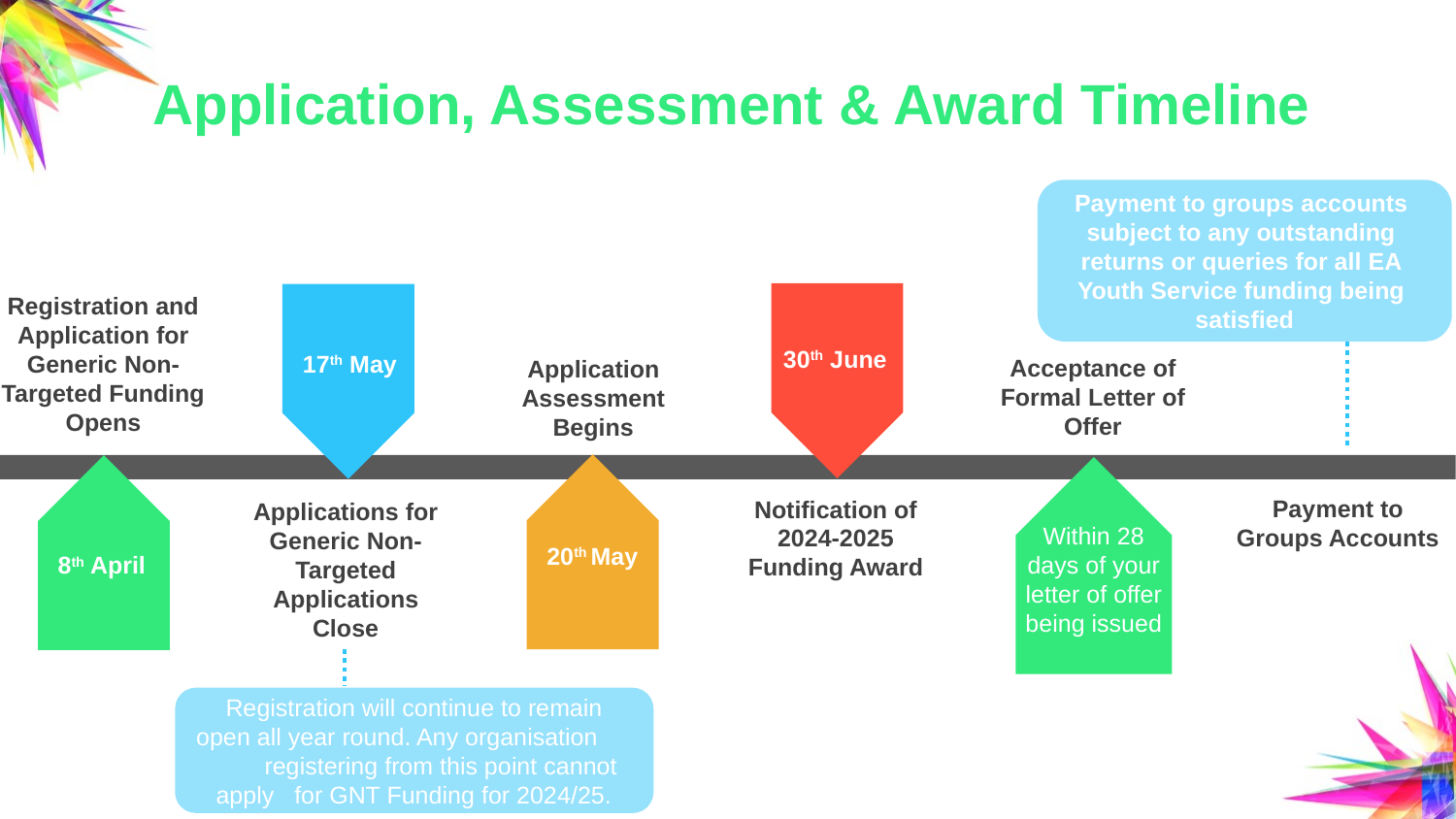

# Application, Assessment & Award Timeline
Payment to groups accounts
subject to any outstanding
returns or queries for all EA
Youth Service funding being
satisfied
Registration and Application for Generic Non-Targeted Funding Opens

30th June
17th May
By 31st July
Acceptance of Formal Letter of Offer
Application Assessment Begins

Notification of 2024-2025 Funding Award
Payment to Groups Accounts

Applications for Generic Non-Targeted Applications Close

8th April
20th May
Within 28 days of your letter of offer being issued
9th June
Registration will continue to remain open all year round. Any organisation              registering from this point cannot apply   for GNT Funding for 2024/25.